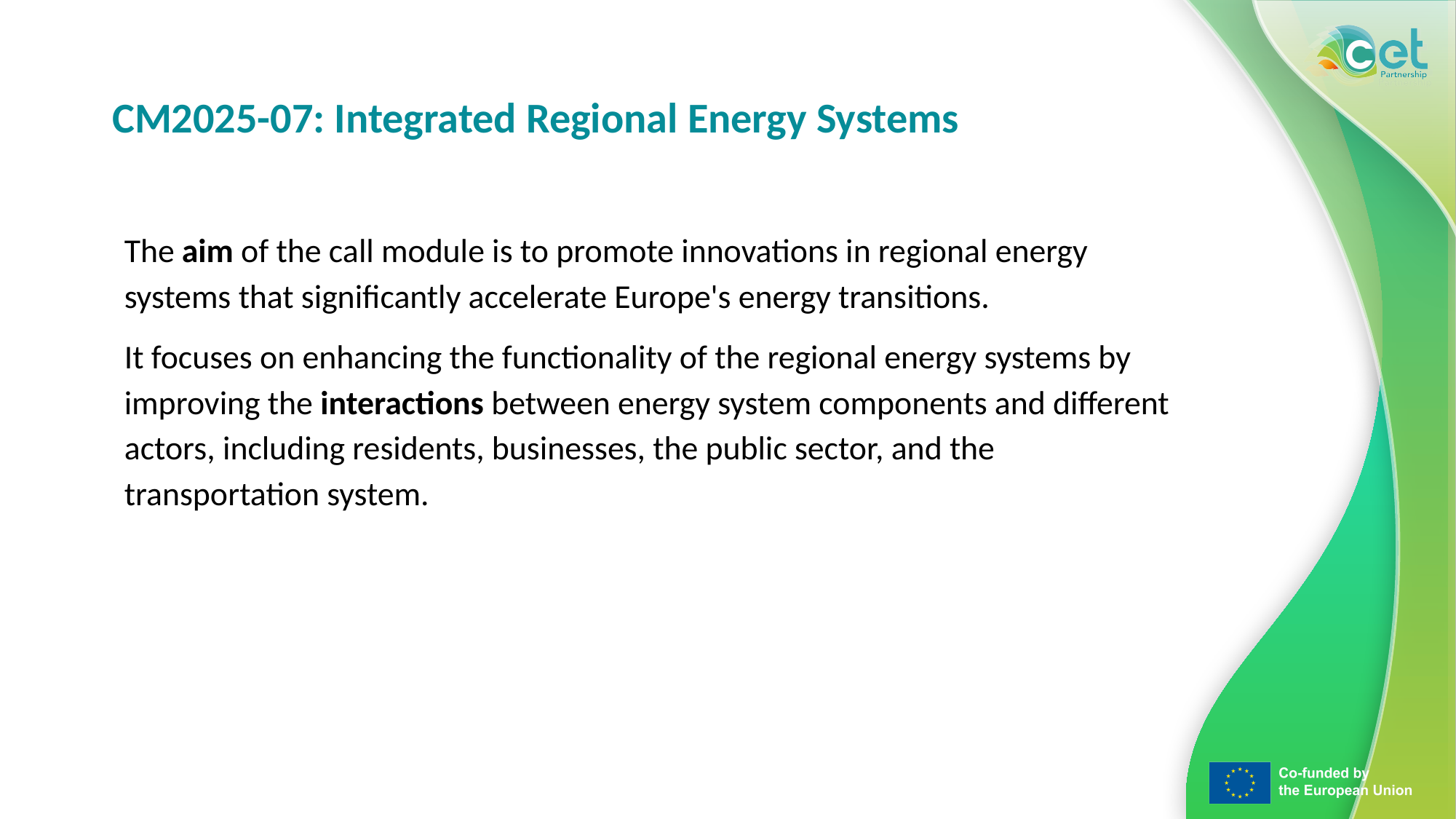

# CM2025-07: Integrated Regional Energy Systems
The aim of the call module is to promote innovations in regional energy systems that significantly accelerate Europe's energy transitions.
It focuses on enhancing the functionality of the regional energy systems by improving the interactions between energy system components and different actors, including residents, businesses, the public sector, and the transportation system.